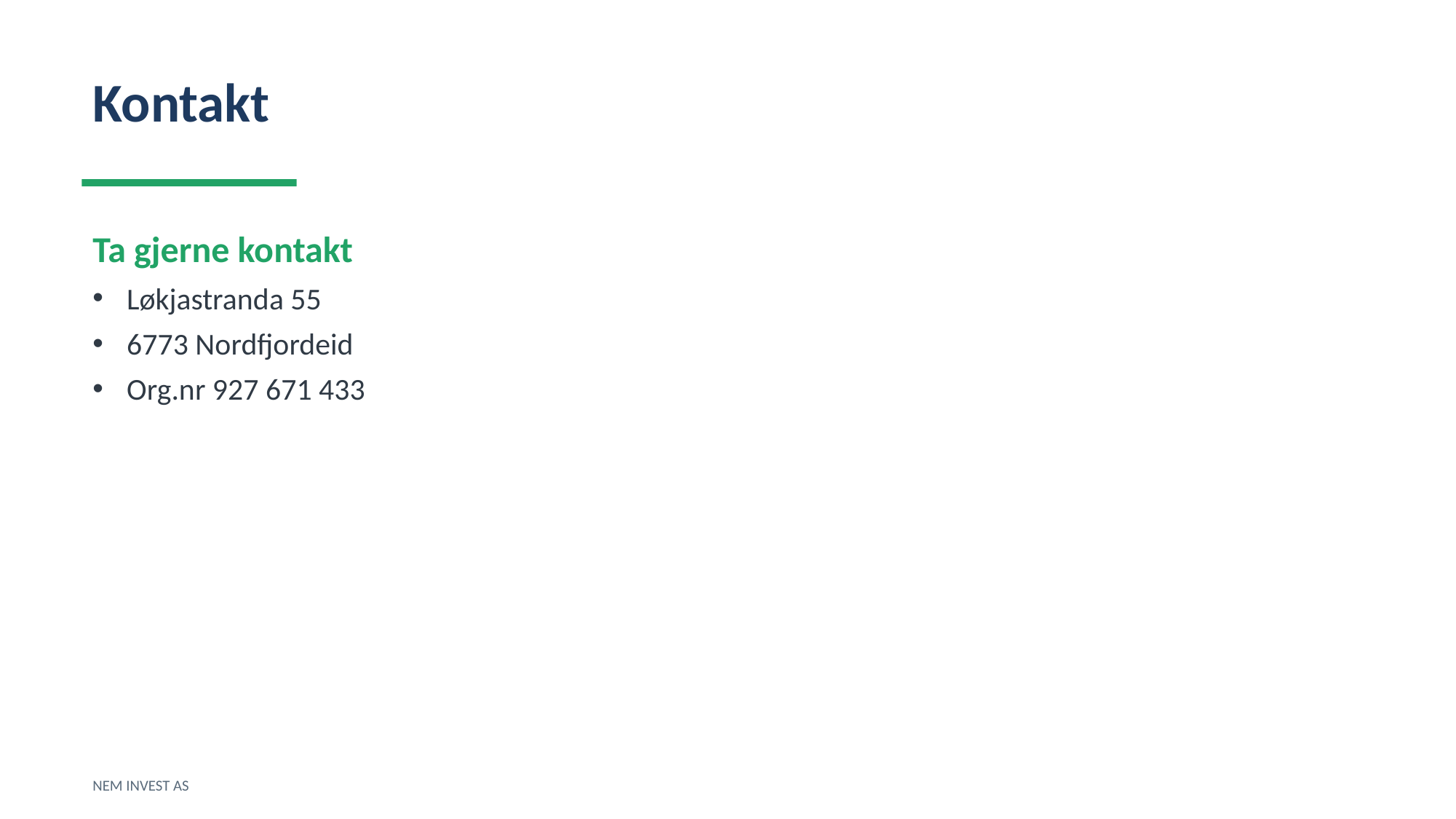

Kontakt

Ta gjerne kontakt
Løkjastranda 55
6773 Nordfjordeid
Org.nr 927 671 433
NEM INVEST AS